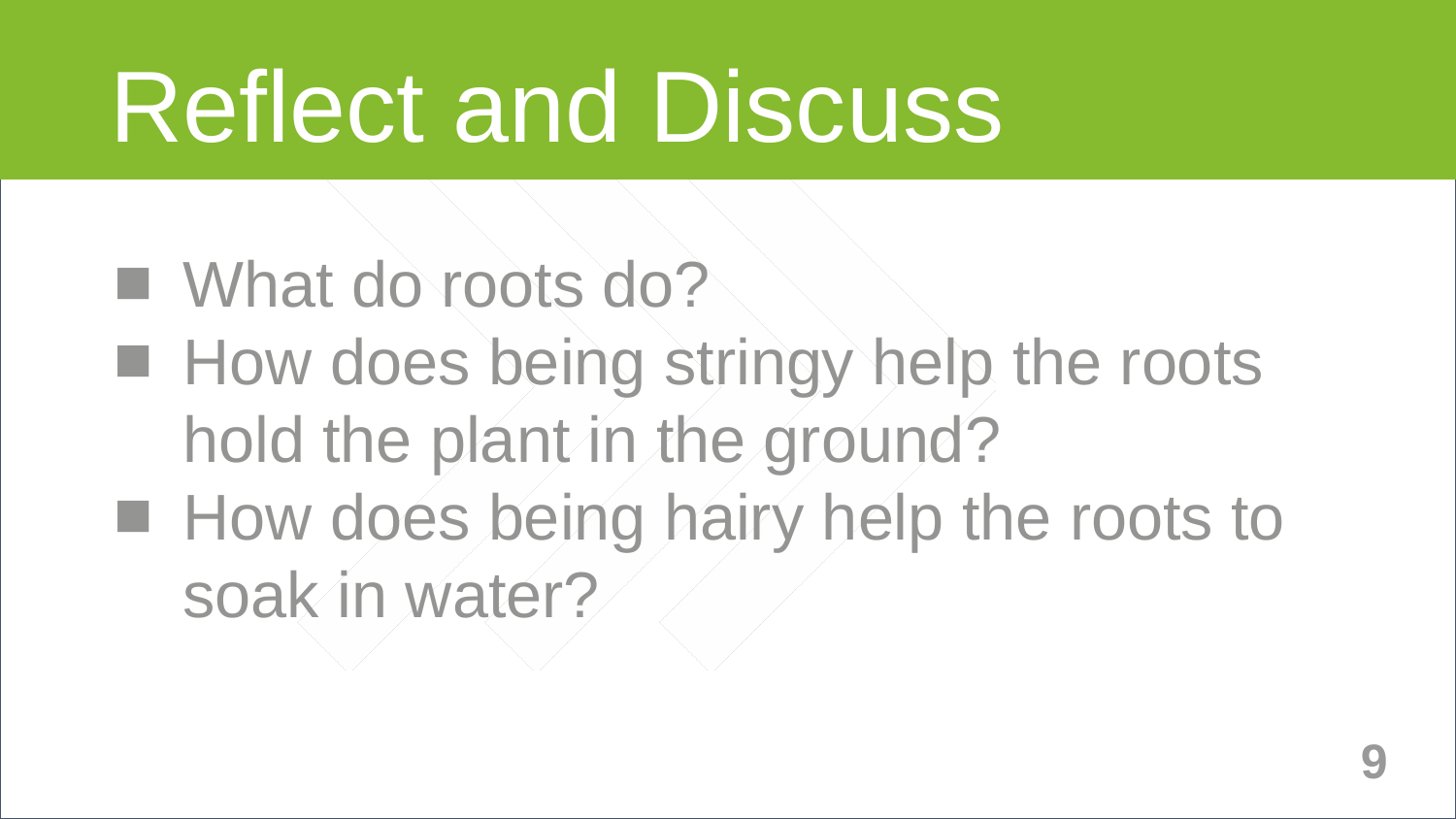

Reflect and Discuss
What do roots do?
How does being stringy help the roots hold the plant in the ground?
How does being hairy help the roots to soak in water?
#
9